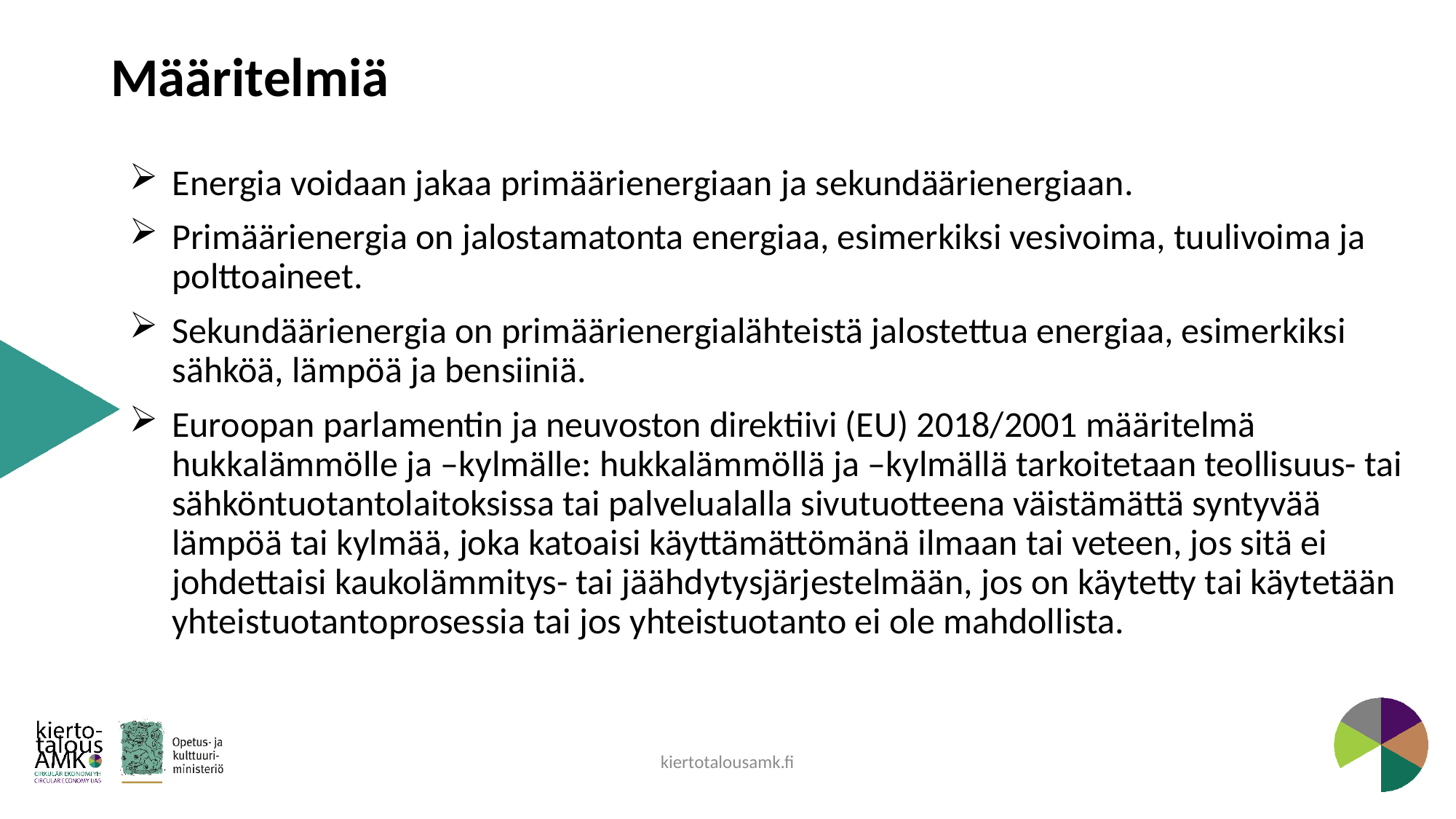

# Määritelmiä
Energia voidaan jakaa primäärienergiaan ja sekundäärienergiaan.
Primäärienergia on jalostamatonta energiaa, esimerkiksi vesivoima, tuulivoima ja polttoaineet.
Sekundäärienergia on primäärienergialähteistä jalostettua energiaa, esimerkiksi sähköä, lämpöä ja bensiiniä.
Euroopan parlamentin ja neuvoston direktiivi (EU) 2018/2001 määritelmä hukkalämmölle ja –kylmälle: hukkalämmöllä ja –kylmällä tarkoitetaan teollisuus- tai sähköntuotantolaitoksissa tai palvelualalla sivutuotteena väistämättä syntyvää lämpöä tai kylmää, joka katoaisi käyttämättömänä ilmaan tai veteen, jos sitä ei johdettaisi kaukolämmitys- tai jäähdytysjärjestelmään, jos on käytetty tai käytetään yhteistuotantoprosessia tai jos yhteistuotanto ei ole mahdollista.

kiertotalousamk.fi